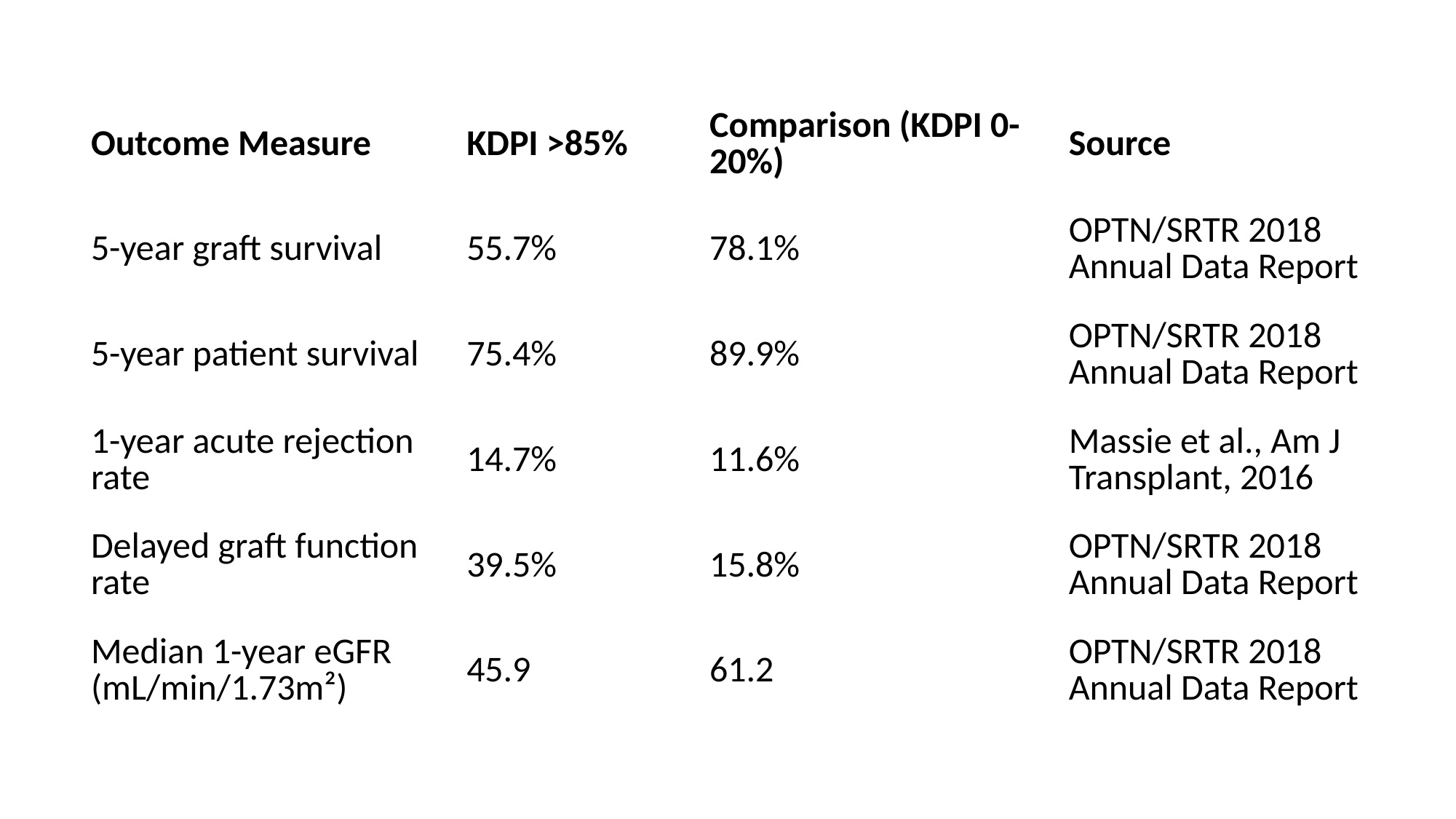

| Outcome Measure | KDPI >85% | Comparison (KDPI 0-20%) | Source |
| --- | --- | --- | --- |
| 5-year graft survival | 55.7% | 78.1% | OPTN/SRTR 2018 Annual Data Report |
| 5-year patient survival | 75.4% | 89.9% | OPTN/SRTR 2018 Annual Data Report |
| 1-year acute rejection rate | 14.7% | 11.6% | Massie et al., Am J Transplant, 2016 |
| Delayed graft function rate | 39.5% | 15.8% | OPTN/SRTR 2018 Annual Data Report |
| Median 1-year eGFR (mL/min/1.73m²) | 45.9 | 61.2 | OPTN/SRTR 2018 Annual Data Report |